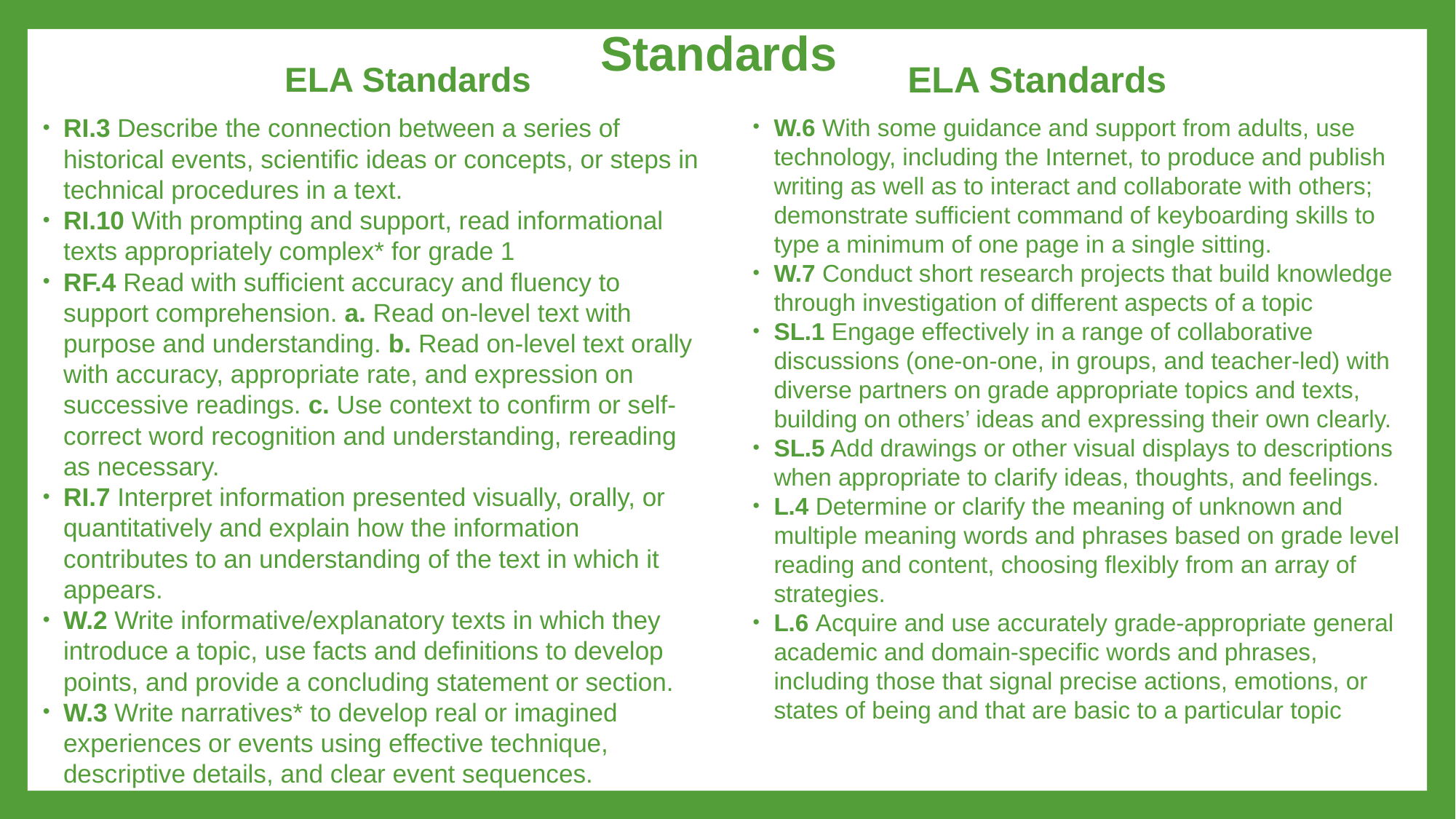

# Standards
ELA Standards
ELA Standards
RI.3 Describe the connection between a series of historical events, scientific ideas or concepts, or steps in technical procedures in a text.
RI.10 With prompting and support, read informational texts appropriately complex* for grade 1
RF.4 Read with sufficient accuracy and fluency to support comprehension. a. Read on-level text with purpose and understanding. b. Read on-level text orally with accuracy, appropriate rate, and expression on successive readings. c. Use context to confirm or self-correct word recognition and understanding, rereading as necessary.
RI.7 Interpret information presented visually, orally, or quantitatively and explain how the information contributes to an understanding of the text in which it appears.
W.2 Write informative/explanatory texts in which they introduce a topic, use facts and definitions to develop points, and provide a concluding statement or section.
W.3 Write narratives* to develop real or imagined experiences or events using effective technique, descriptive details, and clear event sequences.
W.6 With some guidance and support from adults, use technology, including the Internet, to produce and publish writing as well as to interact and collaborate with others; demonstrate sufficient command of keyboarding skills to type a minimum of one page in a single sitting.
W.7 Conduct short research projects that build knowledge through investigation of different aspects of a topic
SL.1 Engage effectively in a range of collaborative discussions (one-on-one, in groups, and teacher-led) with diverse partners on grade appropriate topics and texts, building on others’ ideas and expressing their own clearly.
SL.5 Add drawings or other visual displays to descriptions when appropriate to clarify ideas, thoughts, and feelings.
L.4 Determine or clarify the meaning of unknown and multiple meaning words and phrases based on grade level reading and content, choosing flexibly from an array of strategies.
L.6 Acquire and use accurately grade-appropriate general academic and domain-specific words and phrases, including those that signal precise actions, emotions, or states of being and that are basic to a particular topic